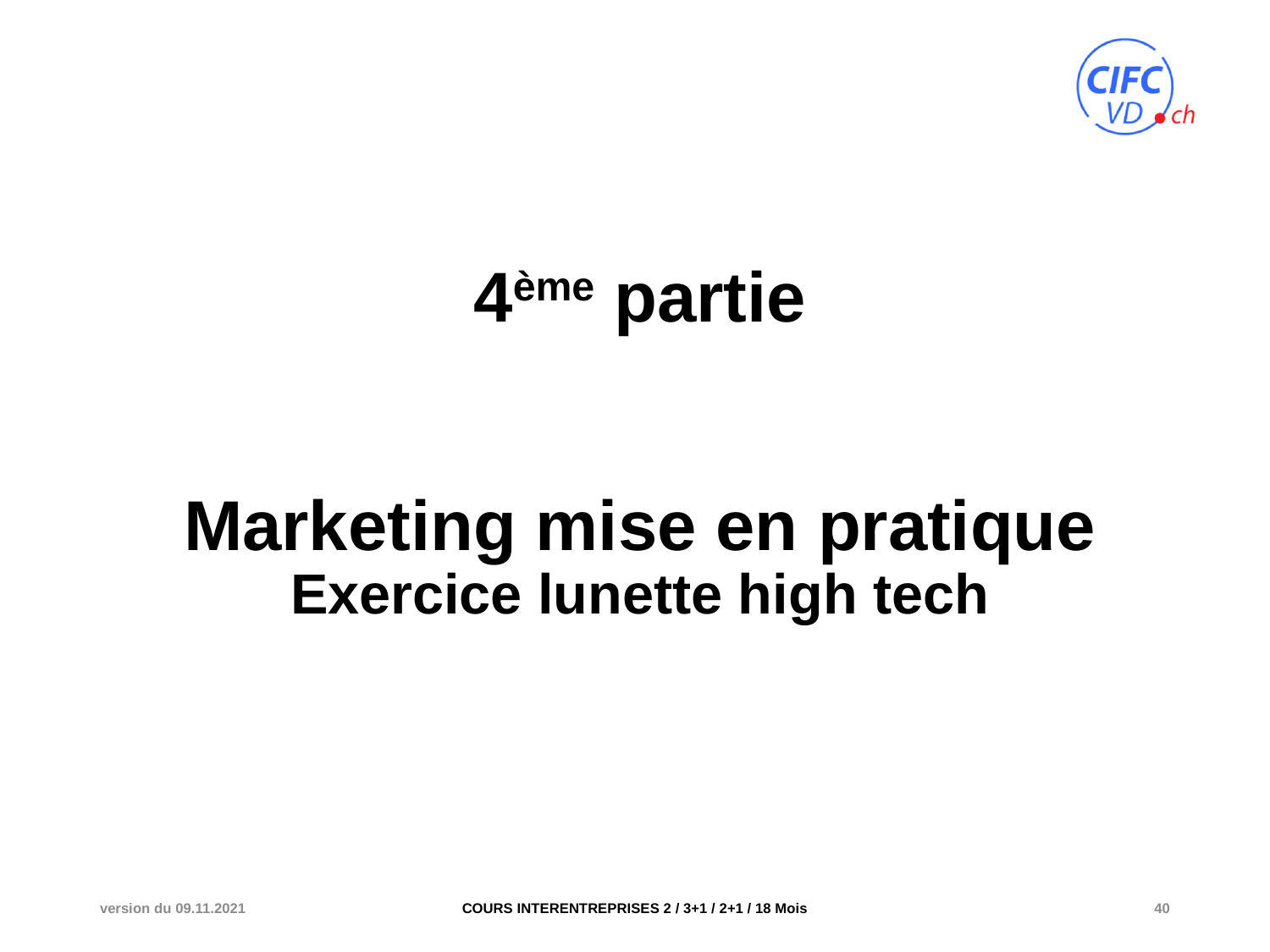

# 4ème partie Marketing mise en pratique Exercice lunette high tech
version du 09.11.2021
COURS INTERENTREPRISES 2 / 3+1 / 2+1 / 18 Mois
40